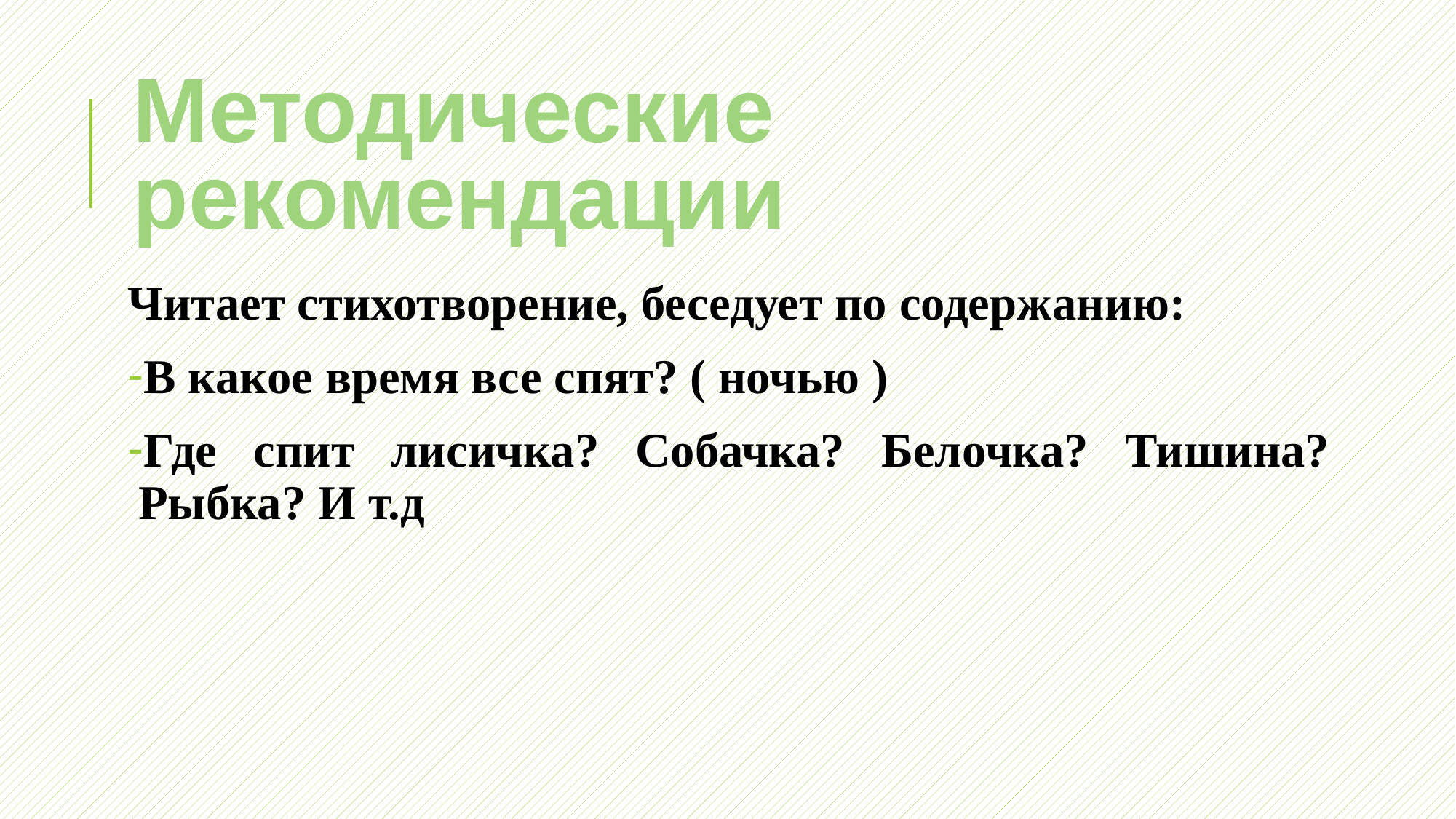

# Методические рекомендации
Читает стихотворение, беседует по содержанию:
В какое время все спят? ( ночью )
Где спит лисичка? Собачка? Белочка? Тишина? Рыбка? И т.д